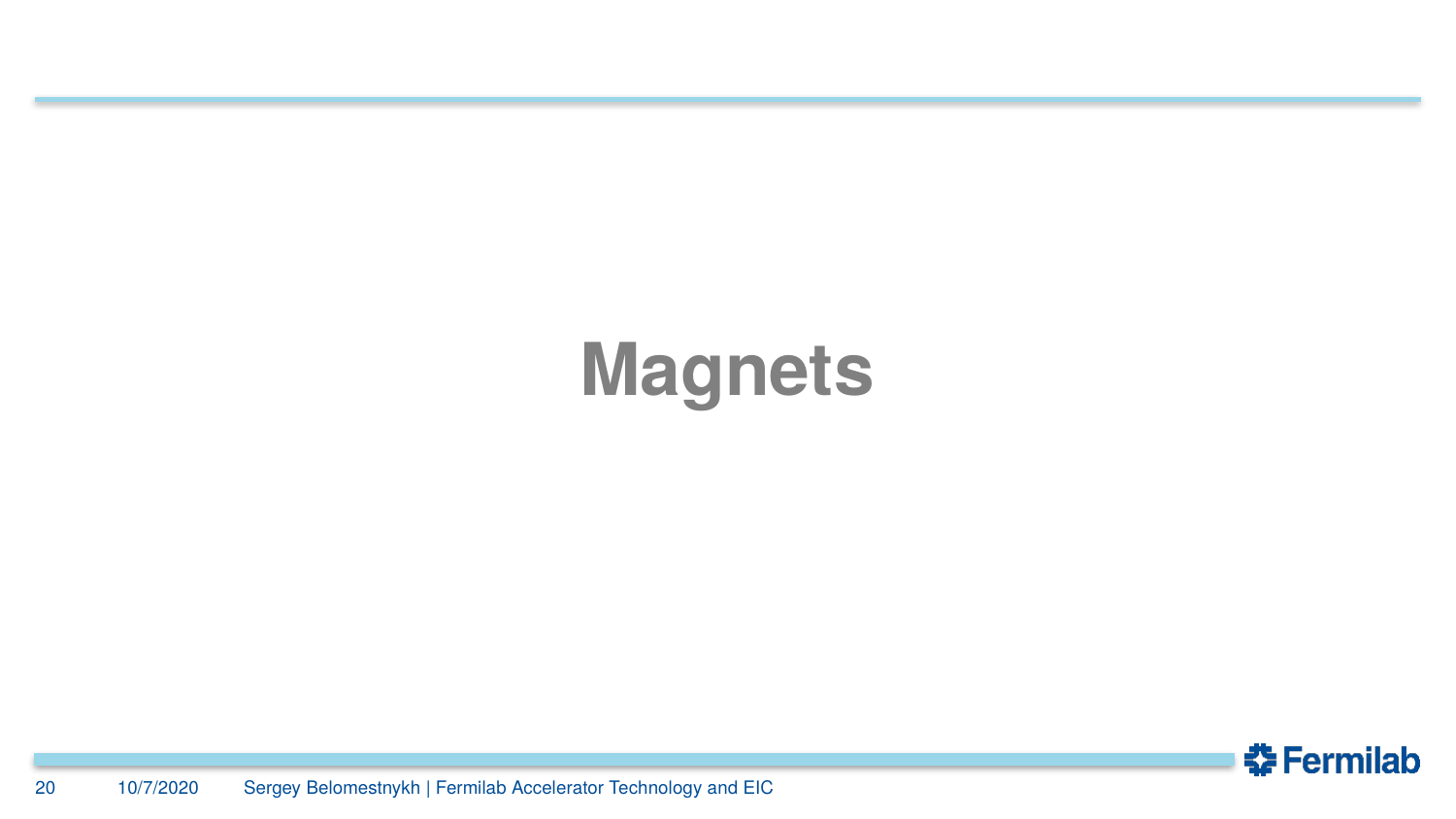

Magnets
20
10/7/2020
Sergey Belomestnykh | Fermilab Accelerator Technology and EIC